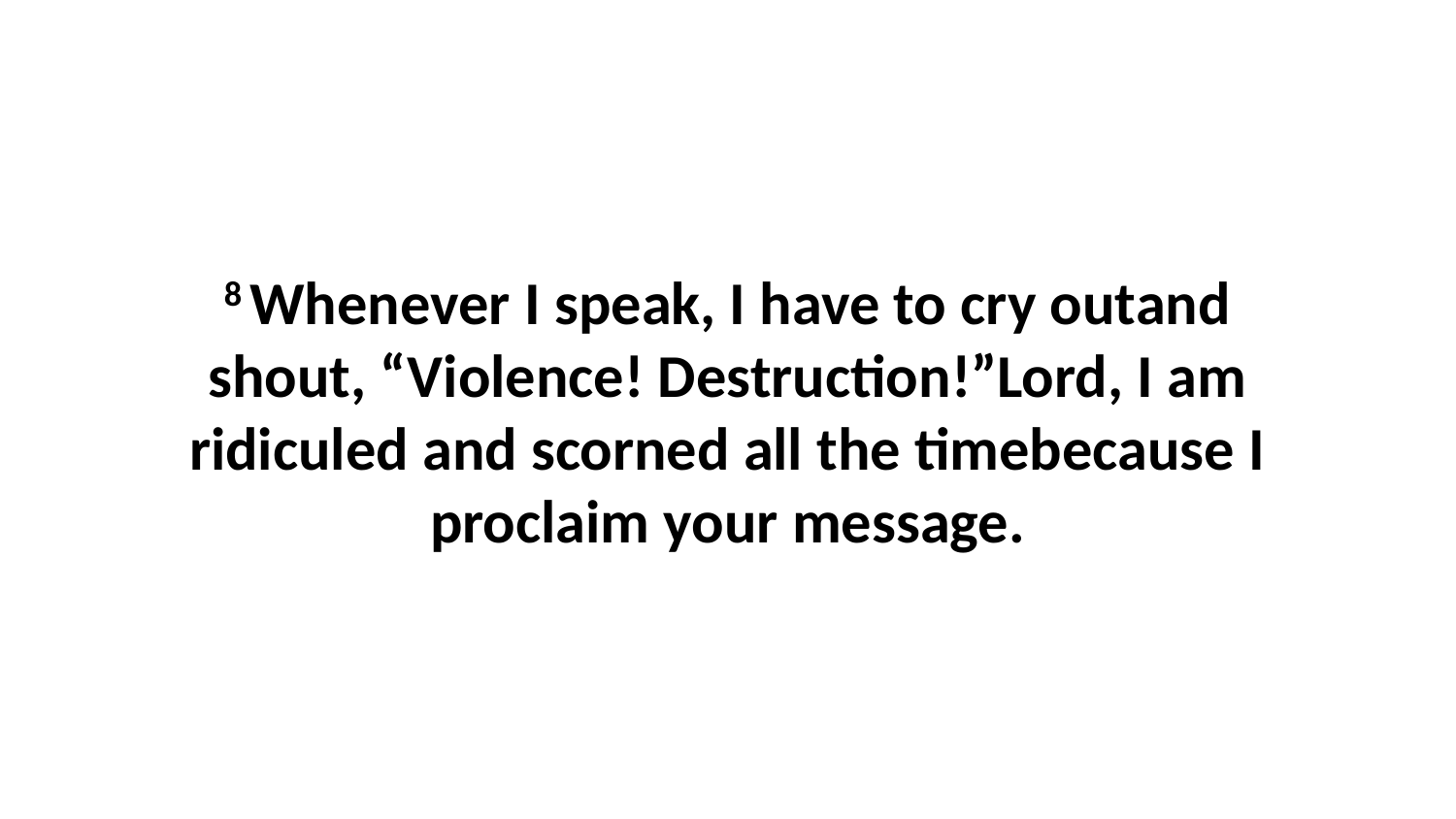

8 Whenever I speak, I have to cry outand shout, “Violence! Destruction!”Lord, I am ridiculed and scorned all the timebecause I proclaim your message.